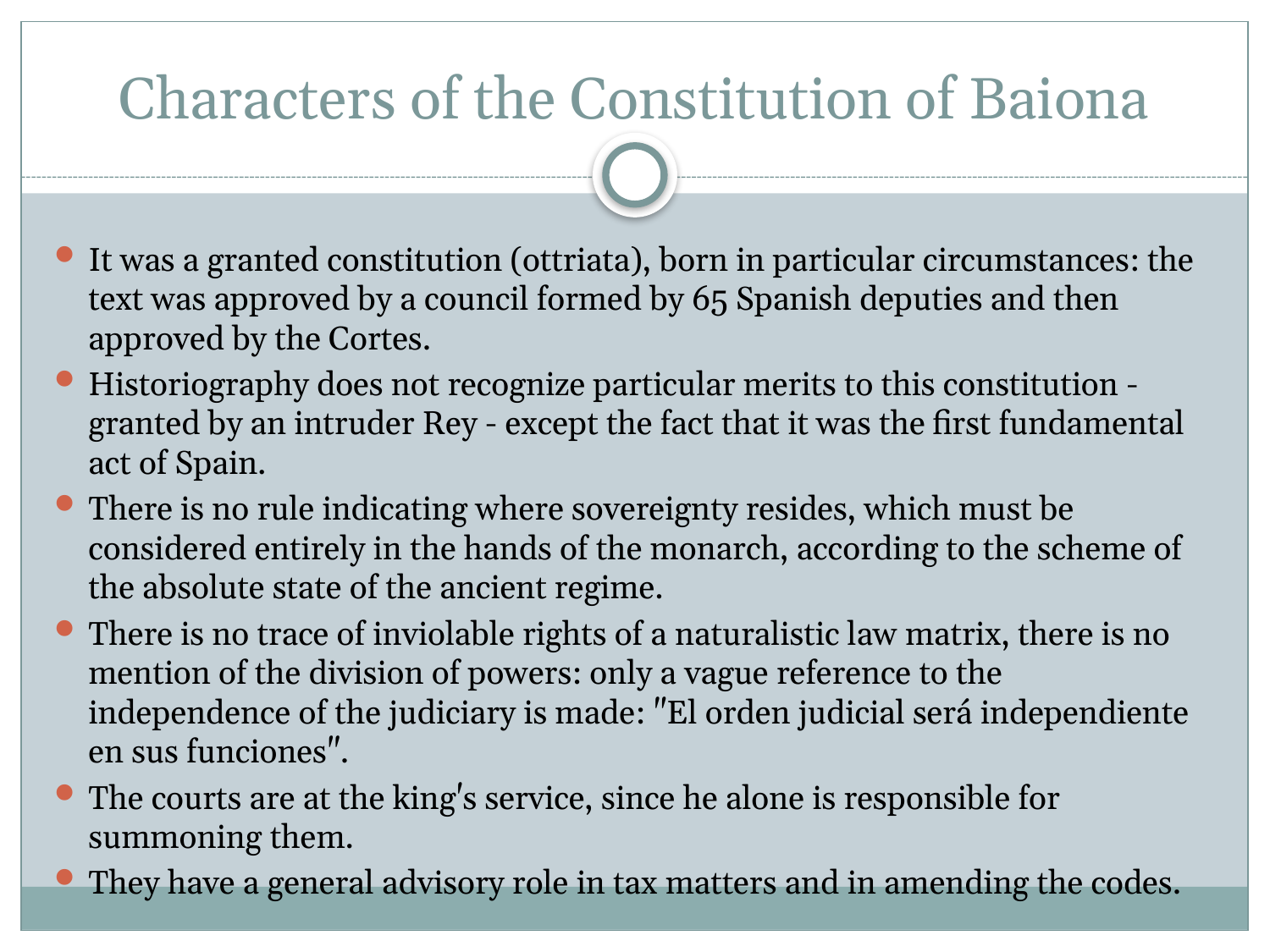

# Characters of the Constitution of Baiona
It was a granted constitution (ottriata), born in particular circumstances: the text was approved by a council formed by 65 Spanish deputies and then approved by the Cortes.
Historiography does not recognize particular merits to this constitution - granted by an intruder Rey - except the fact that it was the first fundamental act of Spain.
There is no rule indicating where sovereignty resides, which must be considered entirely in the hands of the monarch, according to the scheme of the absolute state of the ancient regime.
There is no trace of inviolable rights of a naturalistic law matrix, there is no mention of the division of powers: only a vague reference to the independence of the judiciary is made: "El orden judicial será independiente en sus funciones".
The courts are at the king's service, since he alone is responsible for summoning them.
They have a general advisory role in tax matters and in amending the codes.